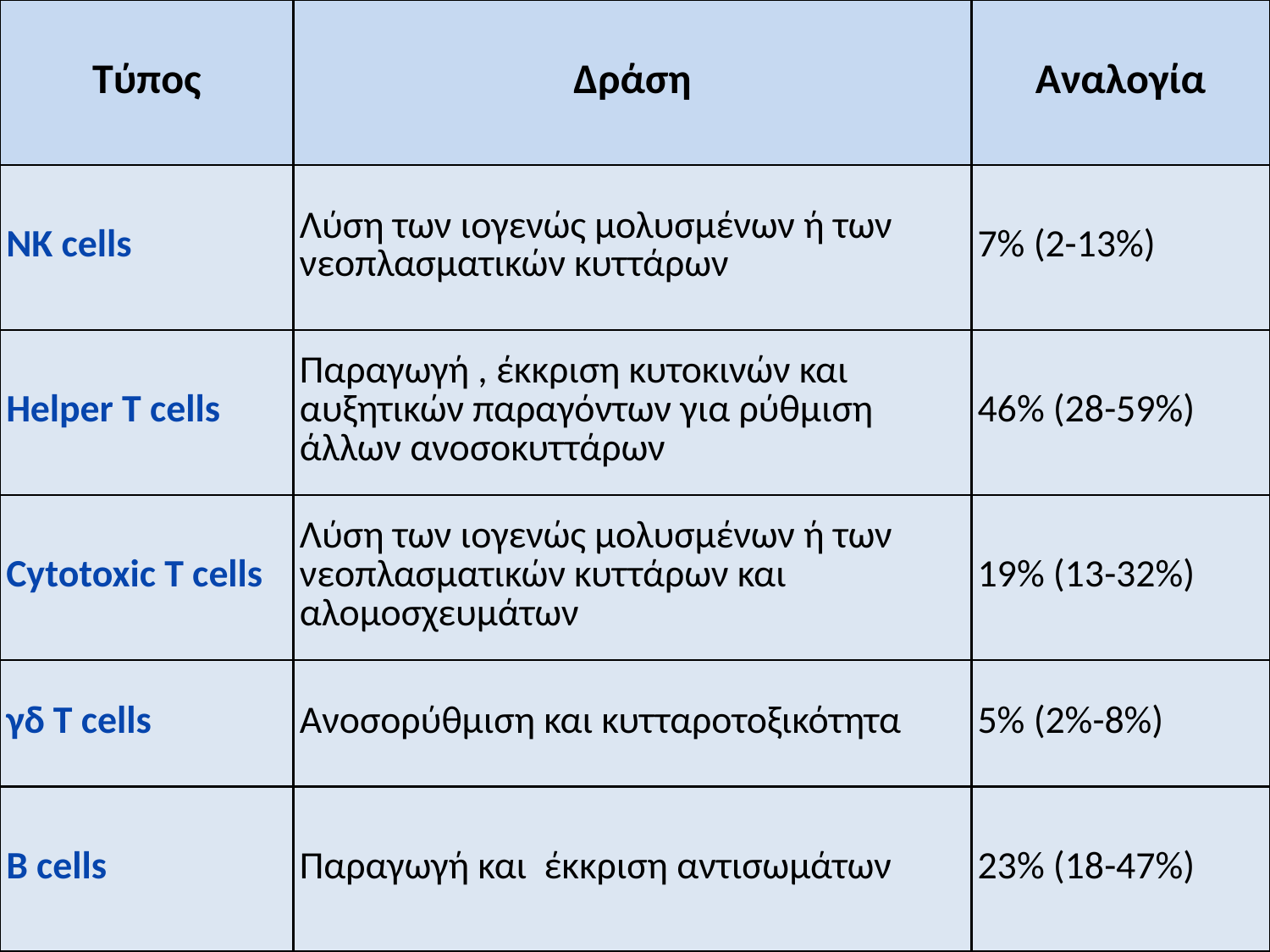

| Τύπος | Δράση | Αναλογία |
| --- | --- | --- |
| NK cells | Λύση των ιογενώς μολυσμένων ή των νεοπλασματικών κυττάρων | 7% (2-13%) |
| Helper T cells | Παραγωγή , έκκριση κυτοκινών και αυξητικών παραγόντων για ρύθμιση άλλων ανοσοκυττάρων | 46% (28-59%) |
| Cytotoxic T cells | Λύση των ιογενώς μολυσμένων ή των νεοπλασματικών κυττάρων και αλομοσχευμάτων | 19% (13-32%) |
| γδ T cells | Ανοσορύθμιση και κυτταροτοξικότητα | 5% (2%-8%) |
| B cells | Παραγωγή και έκκριση αντισωμάτων | 23% (18-47%) |